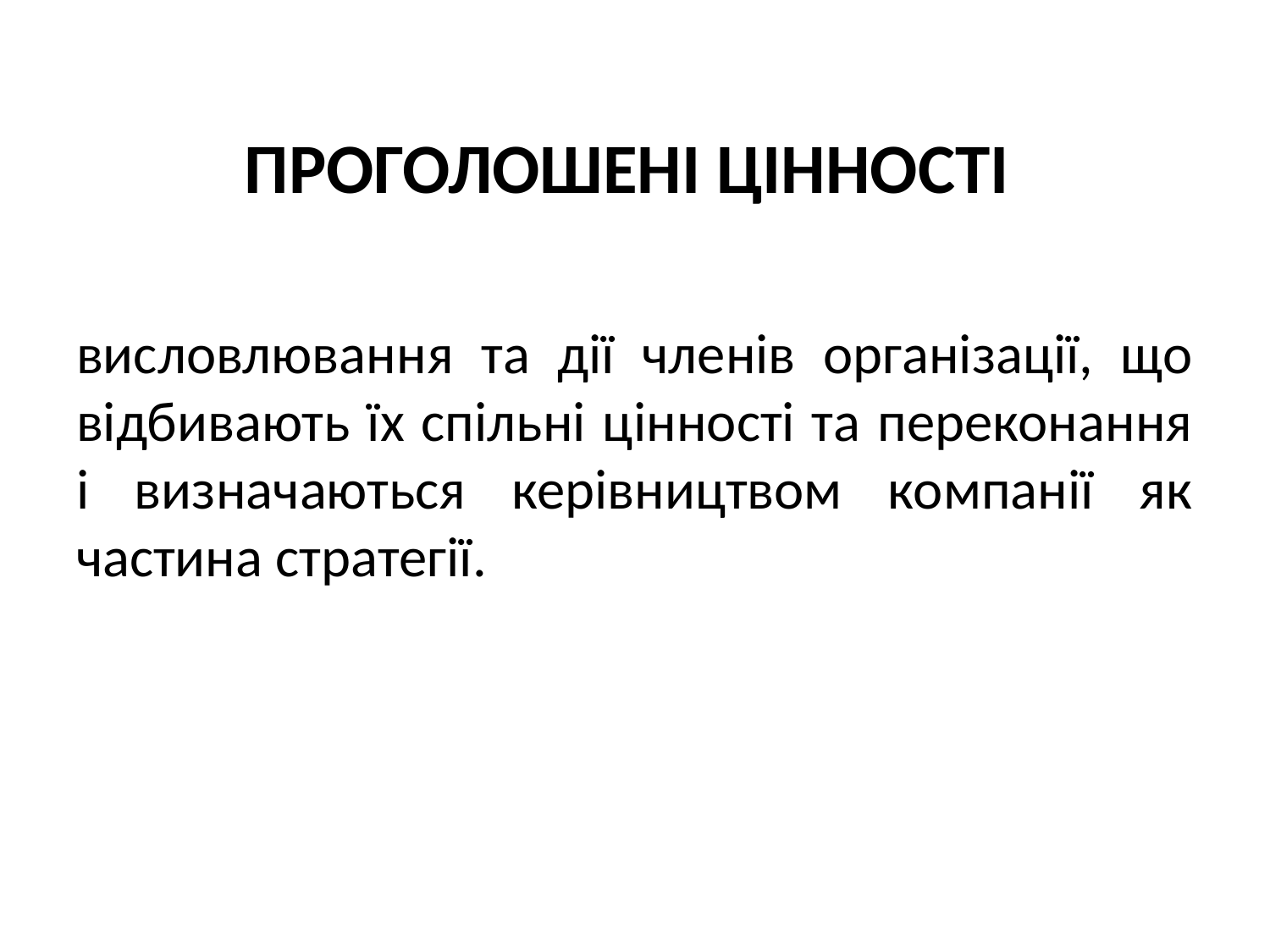

ПРОГОЛОШЕНІ ЦІННОСТІ

висловлювання та дії членів організації, що відбивають їх спільні цінності та переконання і визначаються керівництвом компанії як частина стратегії.